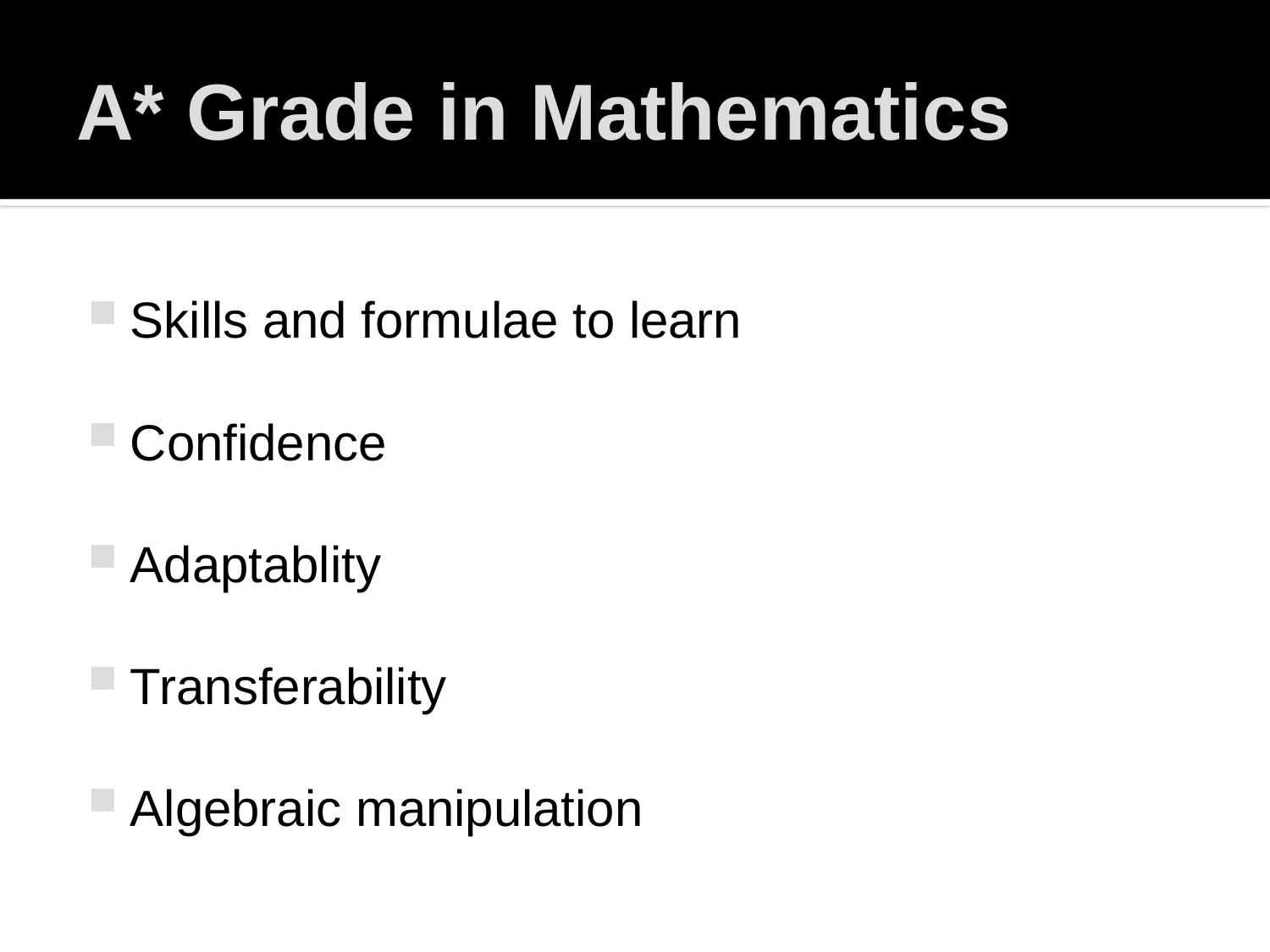

# A* Grade in Mathematics
Skills and formulae to learn

Confidence

Adaptablity

Transferability

Algebraic manipulation